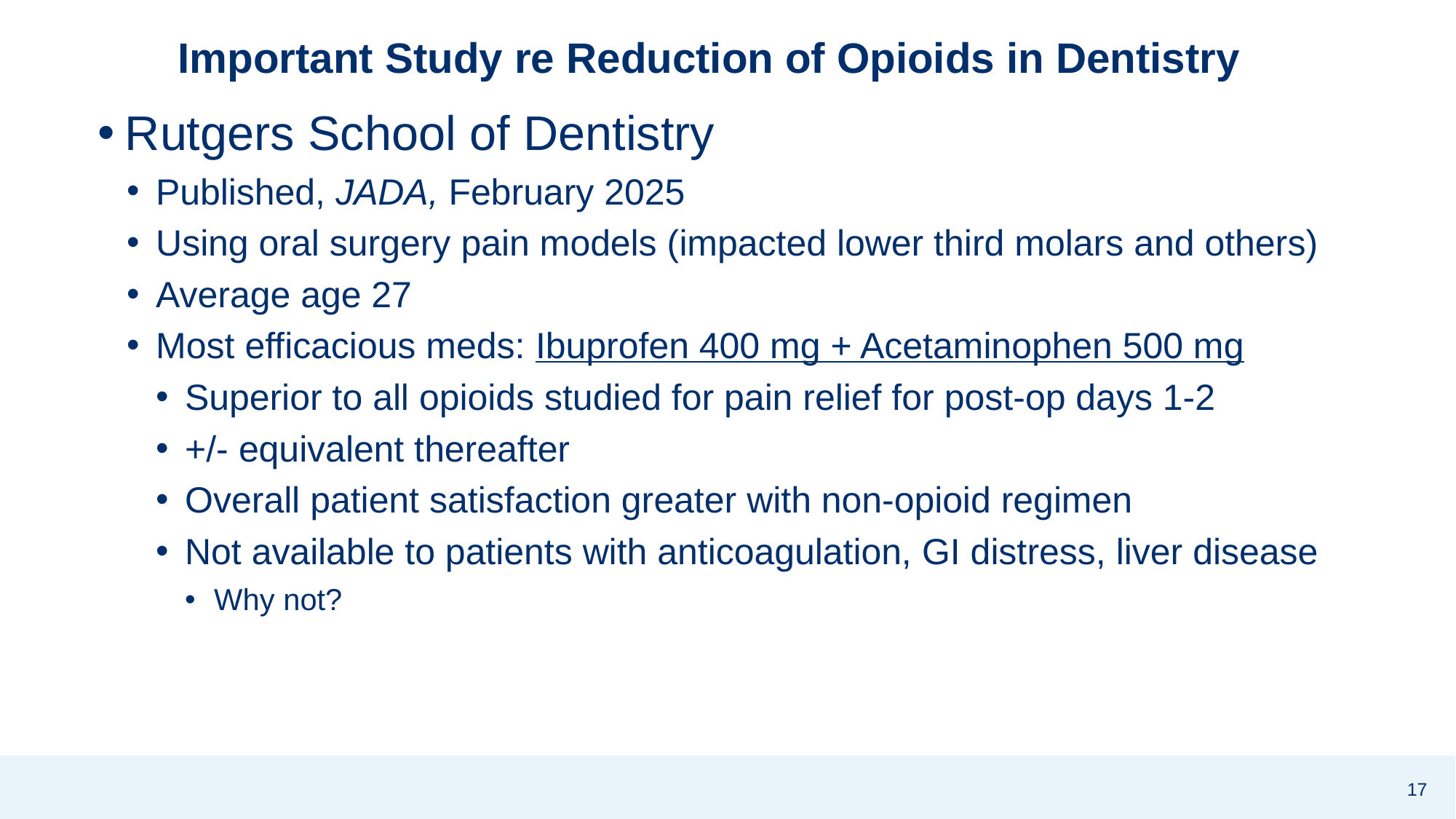

# Important Study re Reduction of Opioids in Dentistry
Rutgers School of Dentistry
Published, JADA, February 2025
Using oral surgery pain models (impacted lower third molars and others)
Average age 27
Most efficacious meds: Ibuprofen 400 mg + Acetaminophen 500 mg
Superior to all opioids studied for pain relief for post-op days 1-2
+/- equivalent thereafter
Overall patient satisfaction greater with non-opioid regimen
Not available to patients with anticoagulation, GI distress, liver disease
Why not?
17